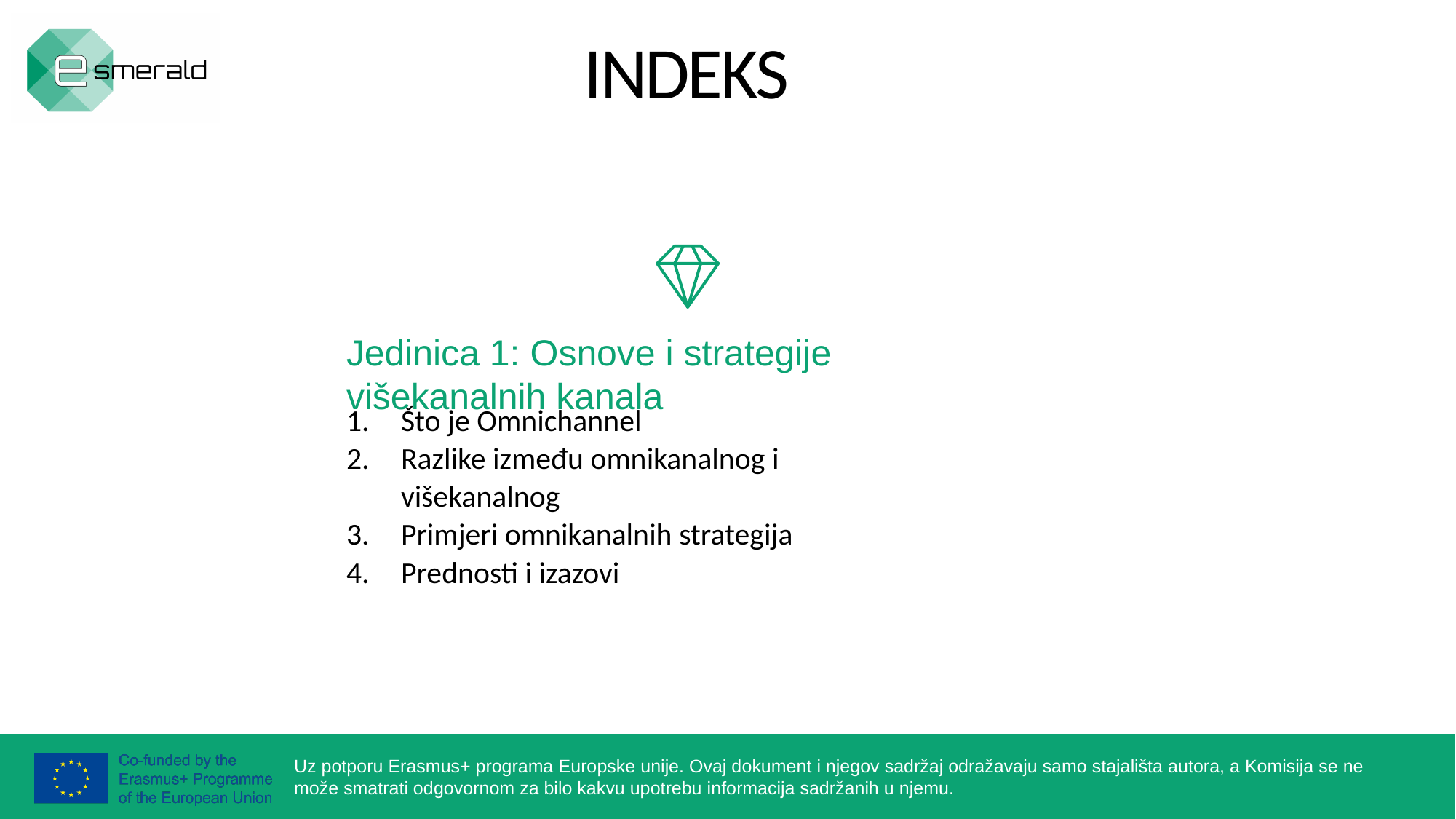

INDEKS

Jedinica 1: Osnove i strategije višekanalnih kanala
Što je Omnichannel
Razlike između omnikanalnog i višekanalnog
Primjeri omnikanalnih strategija
Prednosti i izazovi